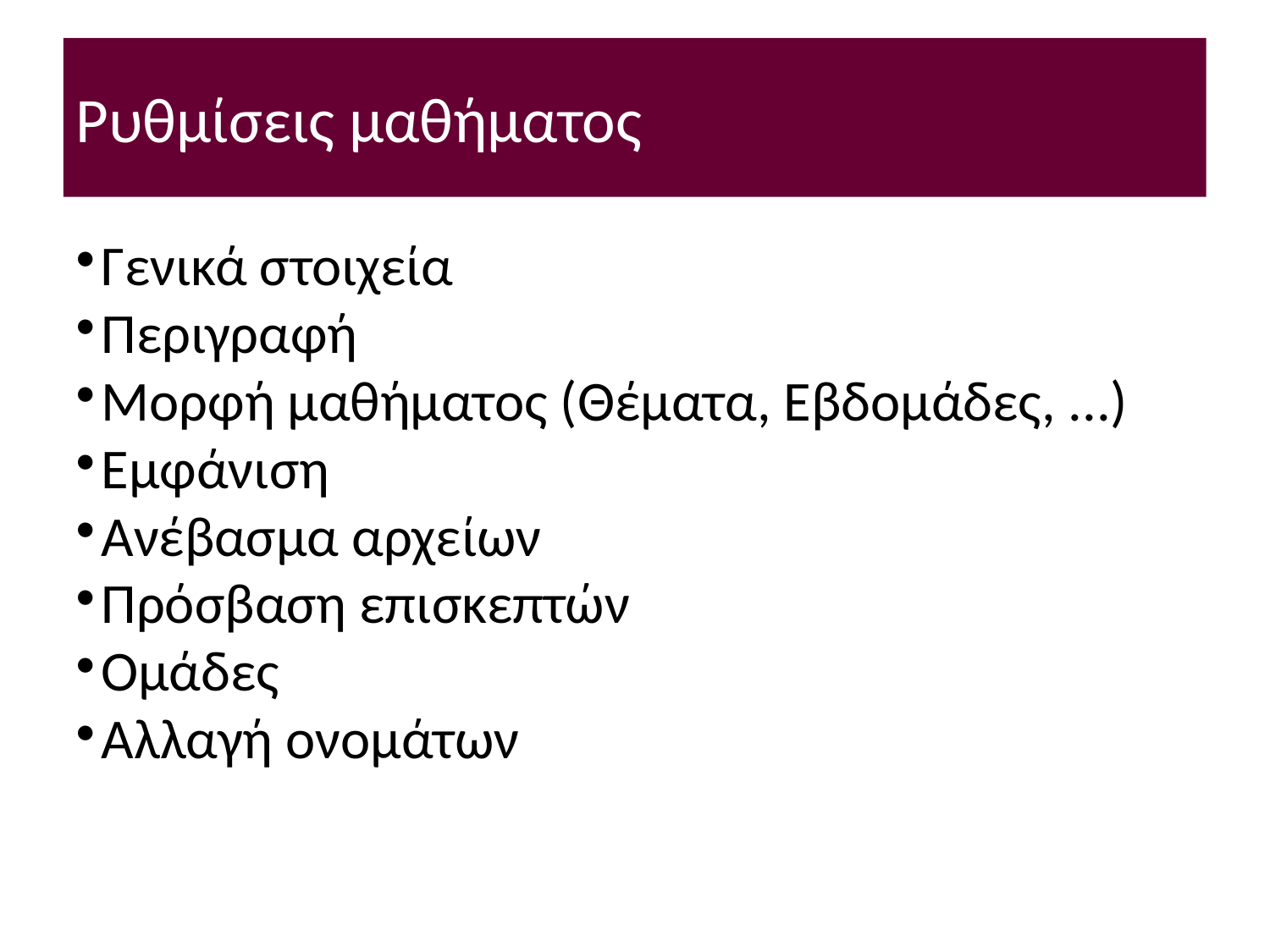

Ρυθμίσεις μαθήματος
Γενικά στοιχεία
Περιγραφή
Μορφή μαθήματος (Θέματα, Εβδομάδες, ...)
Εμφάνιση
Ανέβασμα αρχείων
Πρόσβαση επισκεπτών
Ομάδες
Αλλαγή ονομάτων